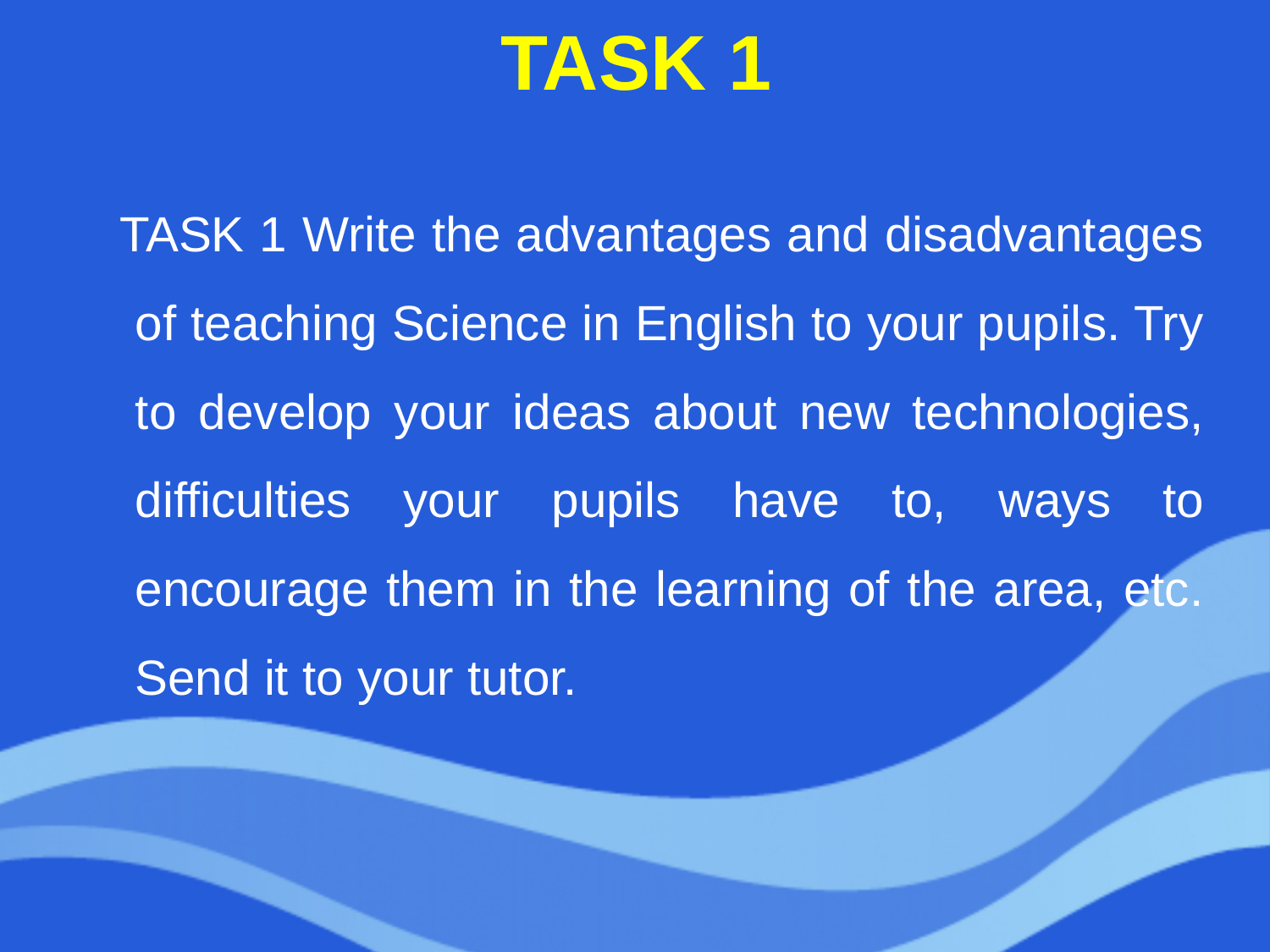

# TASK 1
   TASK 1 Write the advantages and disadvantages of teaching Science in English to your pupils. Try to develop your ideas about new technologies, difficulties your pupils have to, ways to encourage them in the learning of the area, etc. Send it to your tutor.